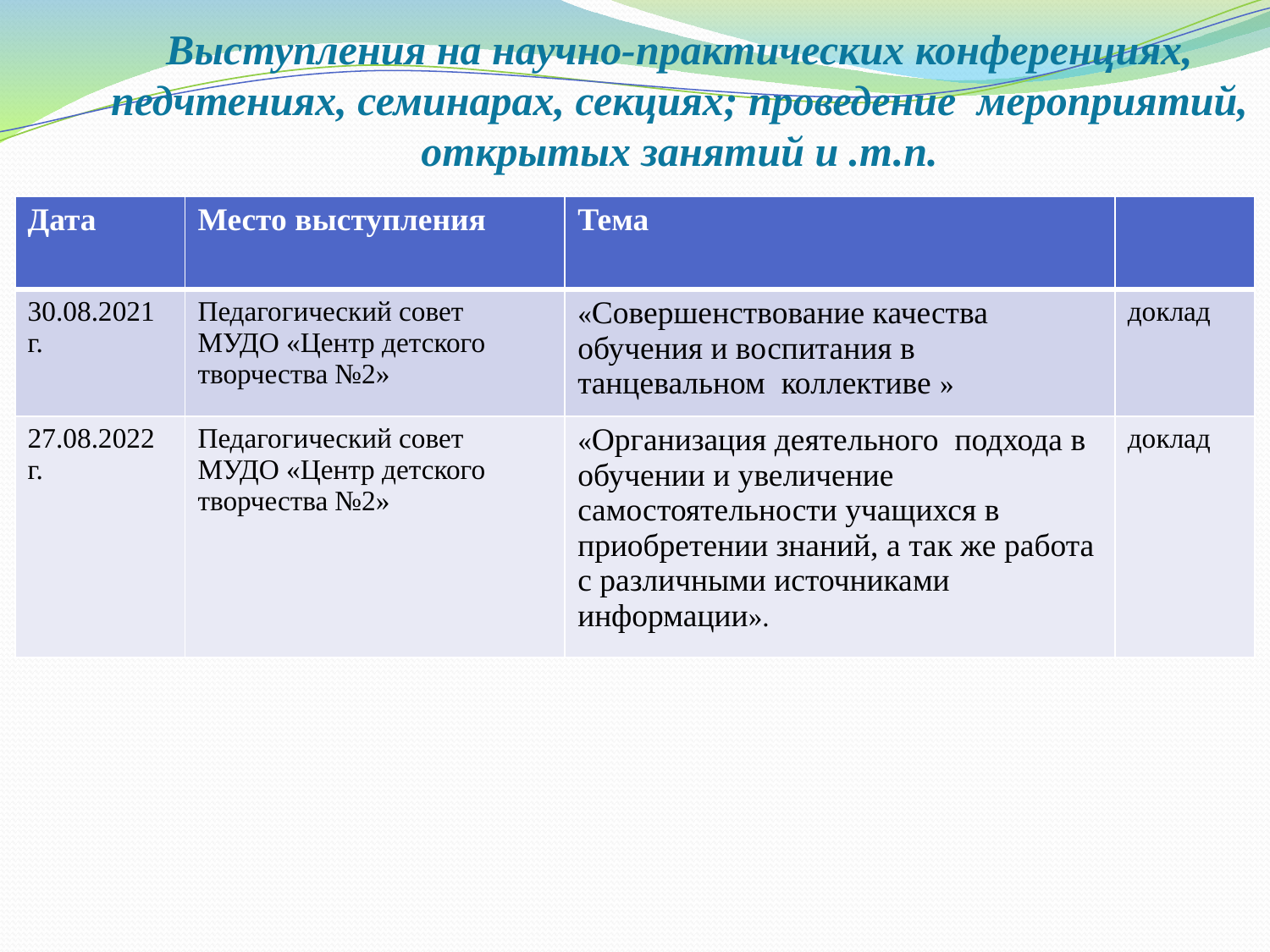

Выступления на научно-практических конференциях, педчтениях, семинарах, секциях; проведение  мероприятий, открытых занятий и .т.п.
| Дата | Место выступления | Тема |  |
| --- | --- | --- | --- |
| 30.08.2021 г. | Педагогический совет МУДО «Центр детского творчества №2» | «Совершенствование качества обучения и воспитания в танцевальном коллективе » | доклад |
| 27.08.2022 г. | Педагогический совет МУДО «Центр детского творчества №2» | «Организация деятельного подхода в обучении и увеличение самостоятельности учащихся в приобретении знаний, а так же работа с различными источниками информации». | доклад |